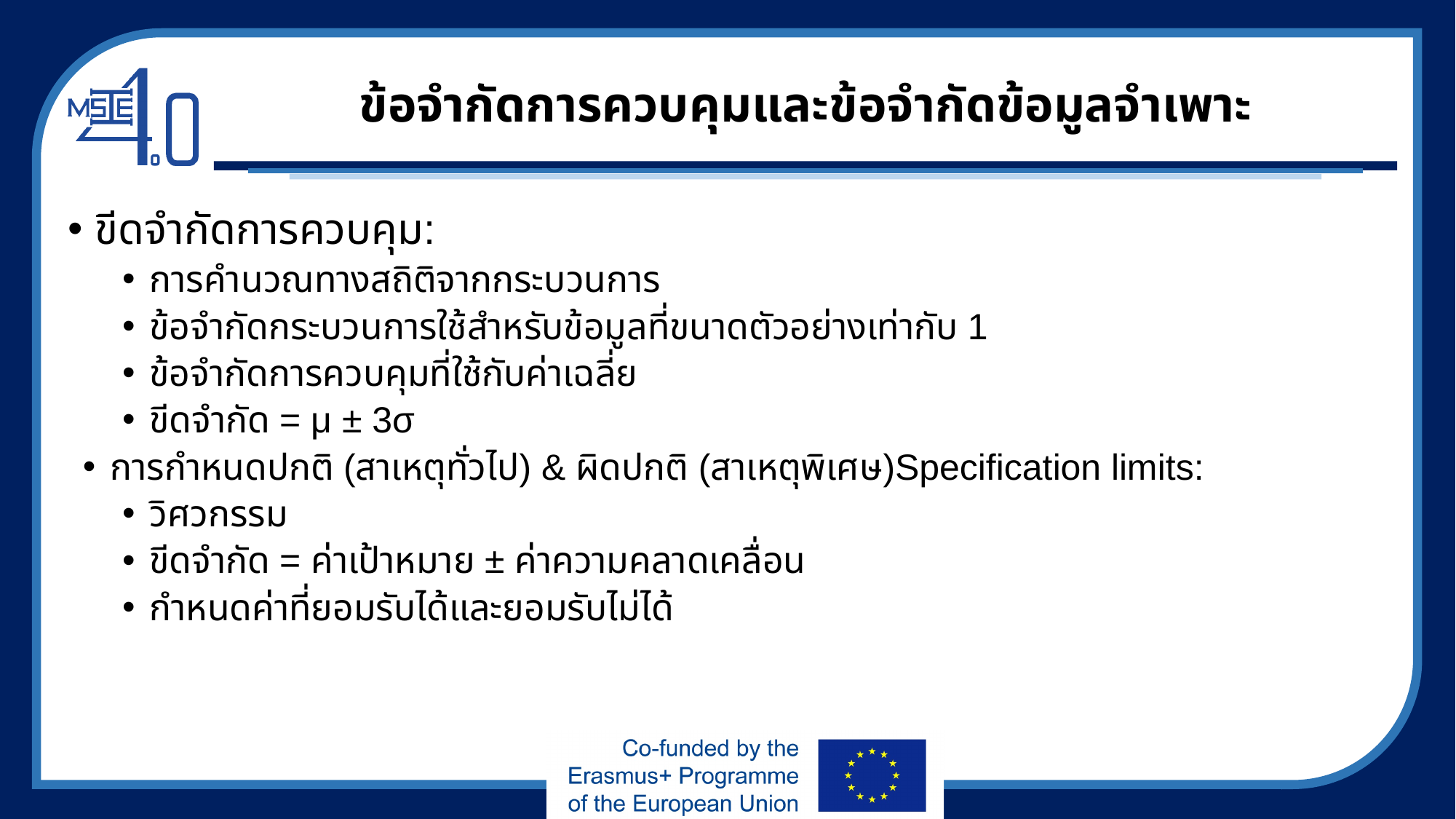

# ข้อจำกัดการควบคุมและข้อจำกัดข้อมูลจำเพาะ
ขีดจำกัดการควบคุม:
การคำนวณทางสถิติจากกระบวนการ
ข้อจำกัดกระบวนการใช้สำหรับข้อมูลที่ขนาดตัวอย่างเท่ากับ 1
ข้อจำกัดการควบคุมที่ใช้กับค่าเฉลี่ย
ขีดจำกัด = μ ± 3σ
การกำหนดปกติ (สาเหตุทั่วไป) & ผิดปกติ (สาเหตุพิเศษ)Specification limits:
วิศวกรรม
ขีดจำกัด = ค่าเป้าหมาย ± ค่าความคลาดเคลื่อน
กำหนดค่าที่ยอมรับได้และยอมรับไม่ได้